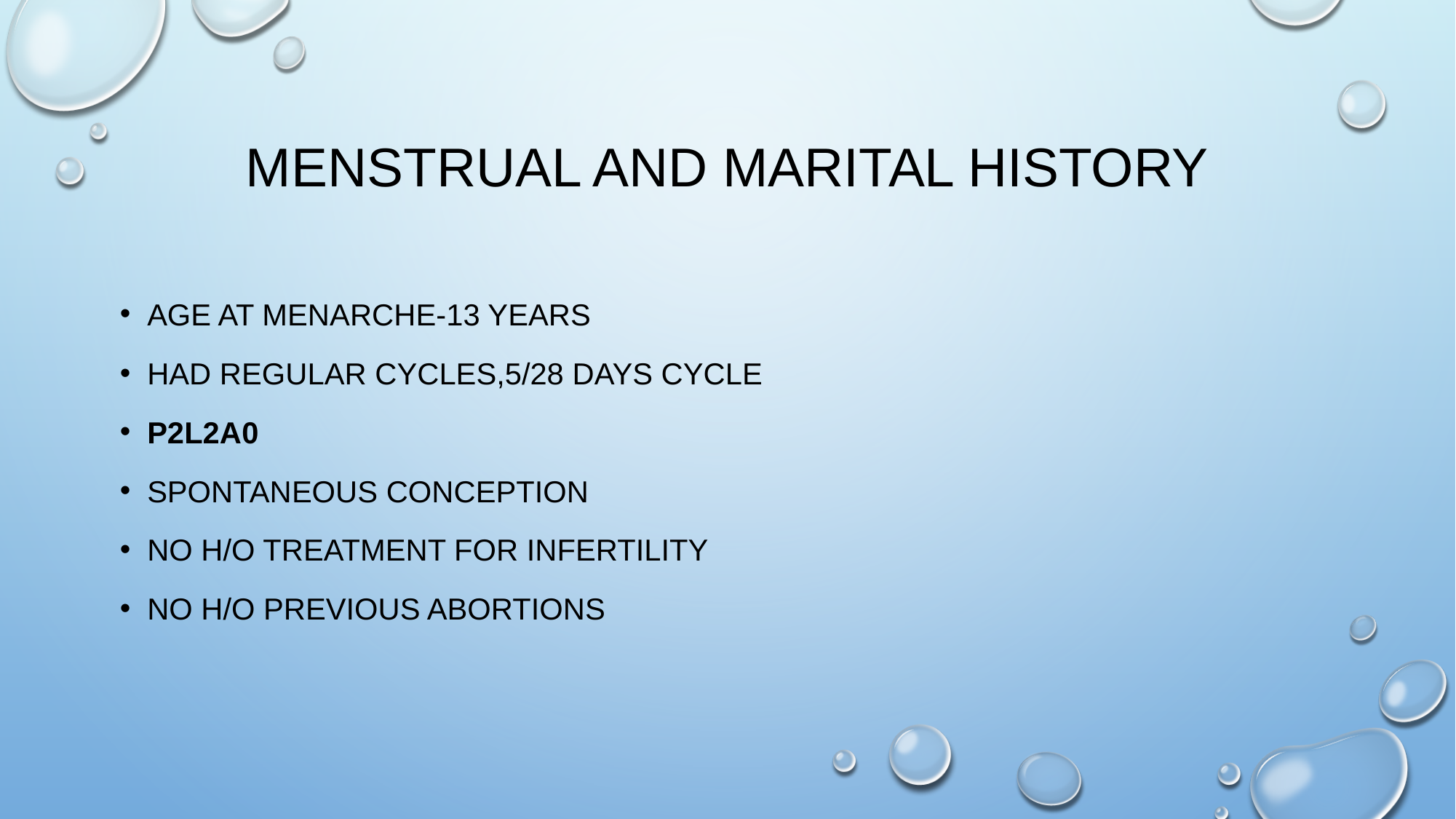

# MENSTRUAL AND MARITAL HISTORY
Age at menarche-13 years
Had regular cycles,5/28 days cycle
P2l2a0
Spontaneous conception
no h/o treatment for infertility
No h/o previous abortions